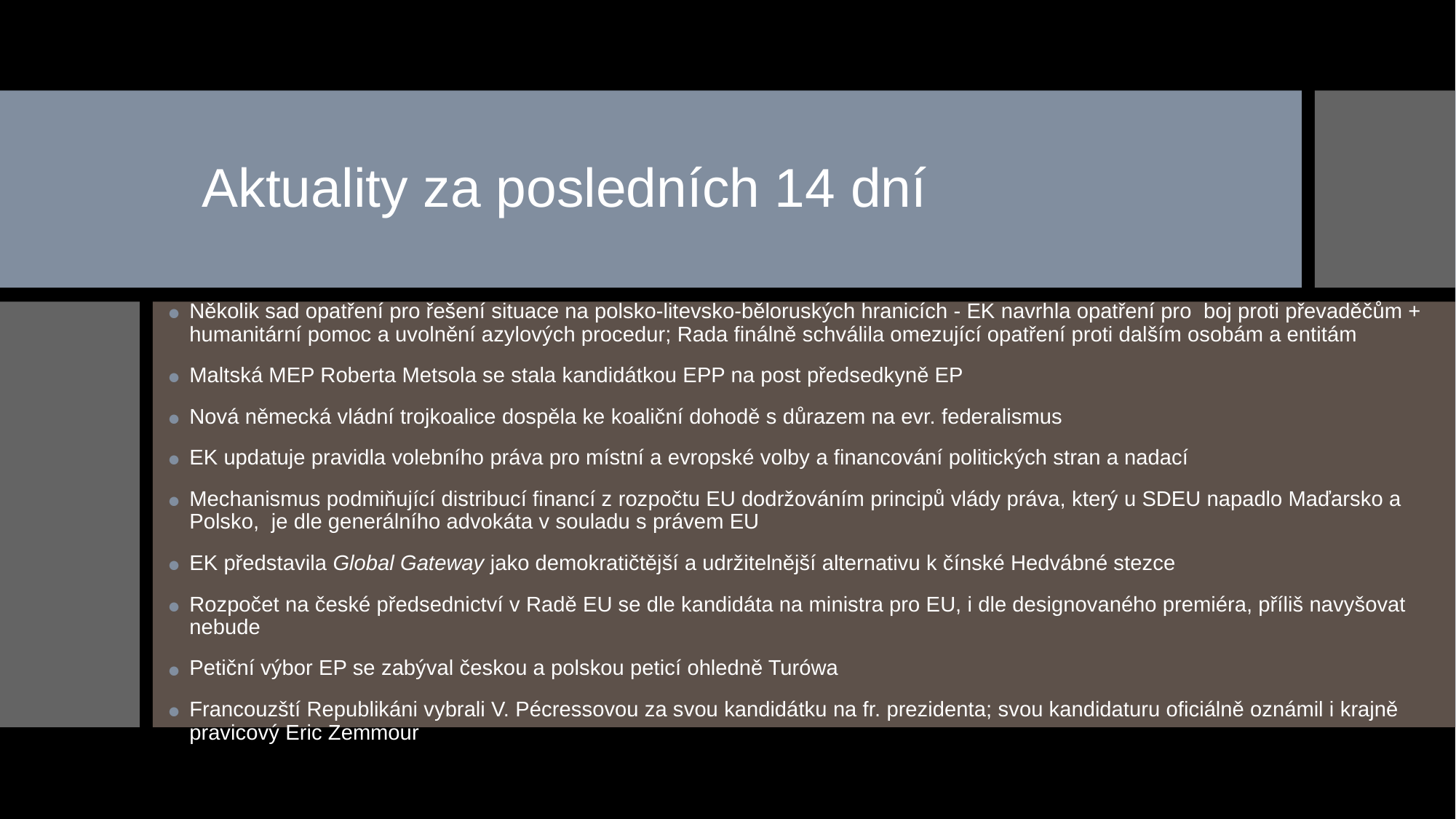

# Aktuality za posledních 14 dní
Několik sad opatření pro řešení situace na polsko-litevsko-běloruských hranicích - EK navrhla opatření pro  boj proti převaděčům + humanitární pomoc a uvolnění azylových procedur; Rada finálně schválila omezující opatření proti dalším osobám a entitám
Maltská MEP Roberta Metsola se stala kandidátkou EPP na post předsedkyně EP
Nová německá vládní trojkoalice dospěla ke koaliční dohodě s důrazem na evr. federalismus
EK updatuje pravidla volebního práva pro místní a evropské volby a financování politických stran a nadací
Mechanismus podmiňující distribucí financí z rozpočtu EU dodržováním principů vlády práva, který u SDEU napadlo Maďarsko a Polsko,  je dle generálního advokáta v souladu s právem EU
EK představila Global Gateway jako demokratičtější a udržitelnější alternativu k čínské Hedvábné stezce
Rozpočet na české předsednictví v Radě EU se dle kandidáta na ministra pro EU, i dle designovaného premiéra, příliš navyšovat nebude
Petiční výbor EP se zabýval českou a polskou peticí ohledně Turówa
Francouzští Republikáni vybrali V. Pécressovou za svou kandidátku na fr. prezidenta; svou kandidaturu oficiálně oznámil i krajně pravicový Eric Zemmour